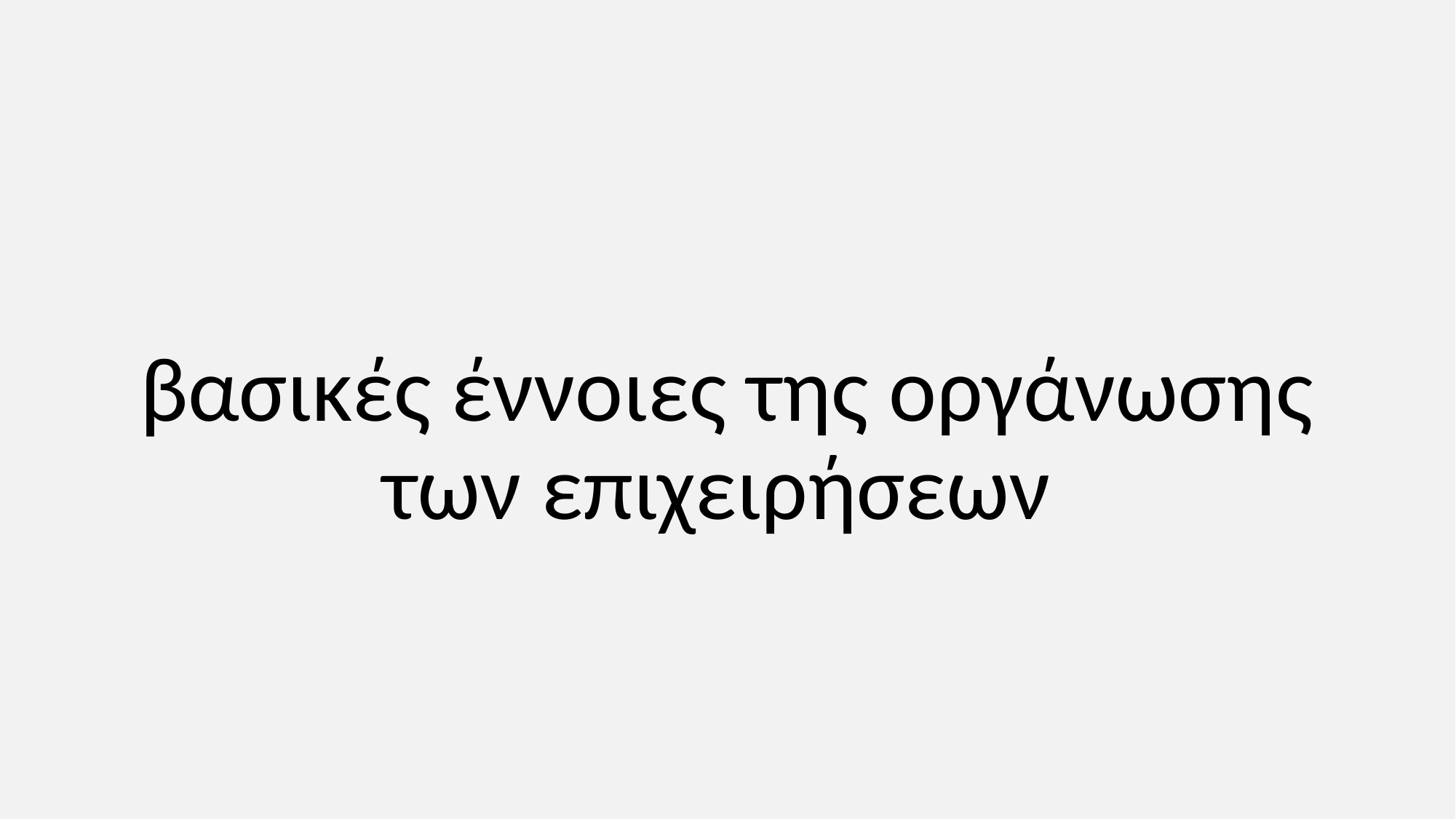

# βασικές έννοιες της οργάνωσης των επιχειρήσεων